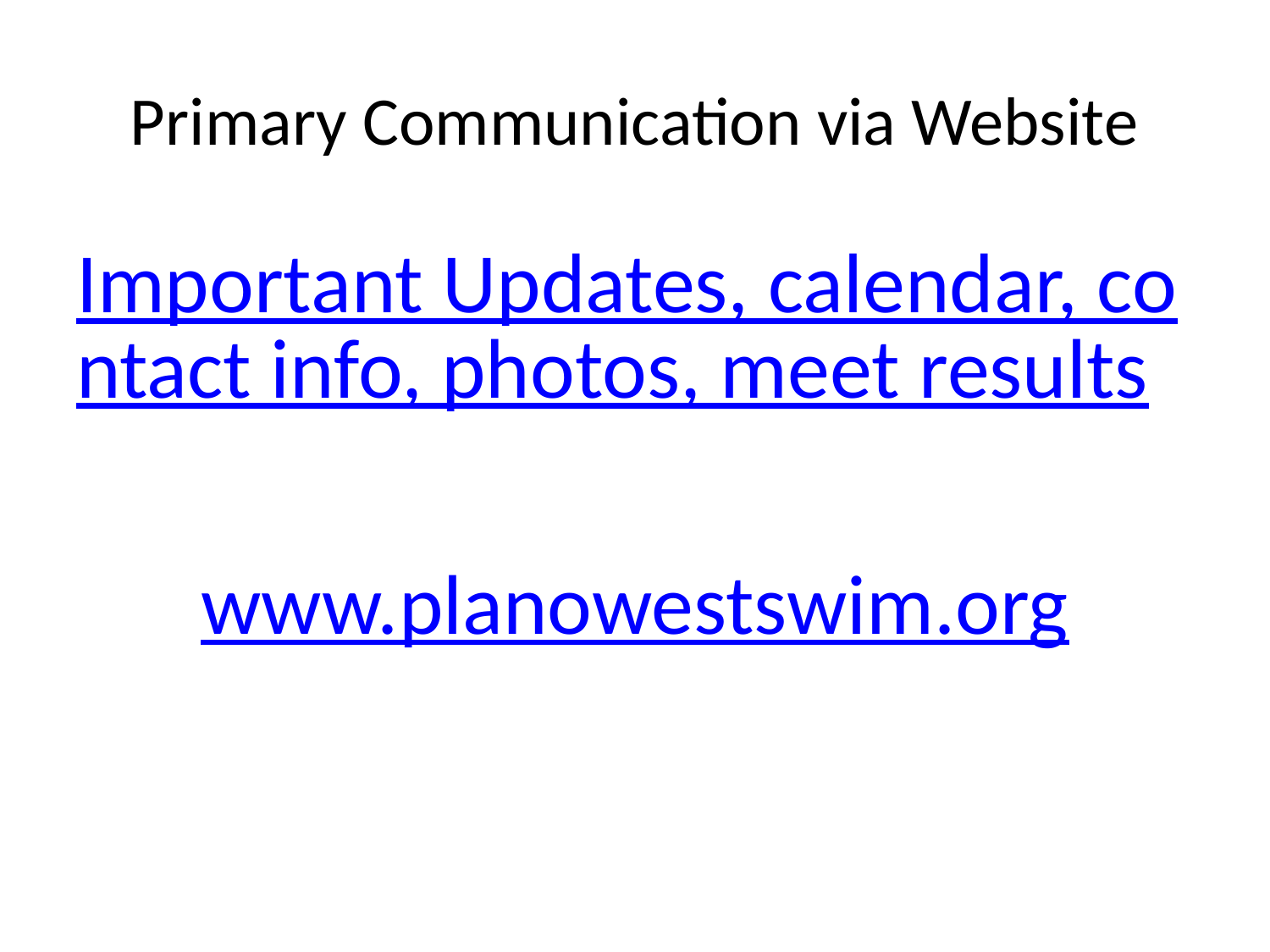

# Primary Communication via Website
Important Updates, calendar, contact info, photos, meet results

www.planowestswim.org